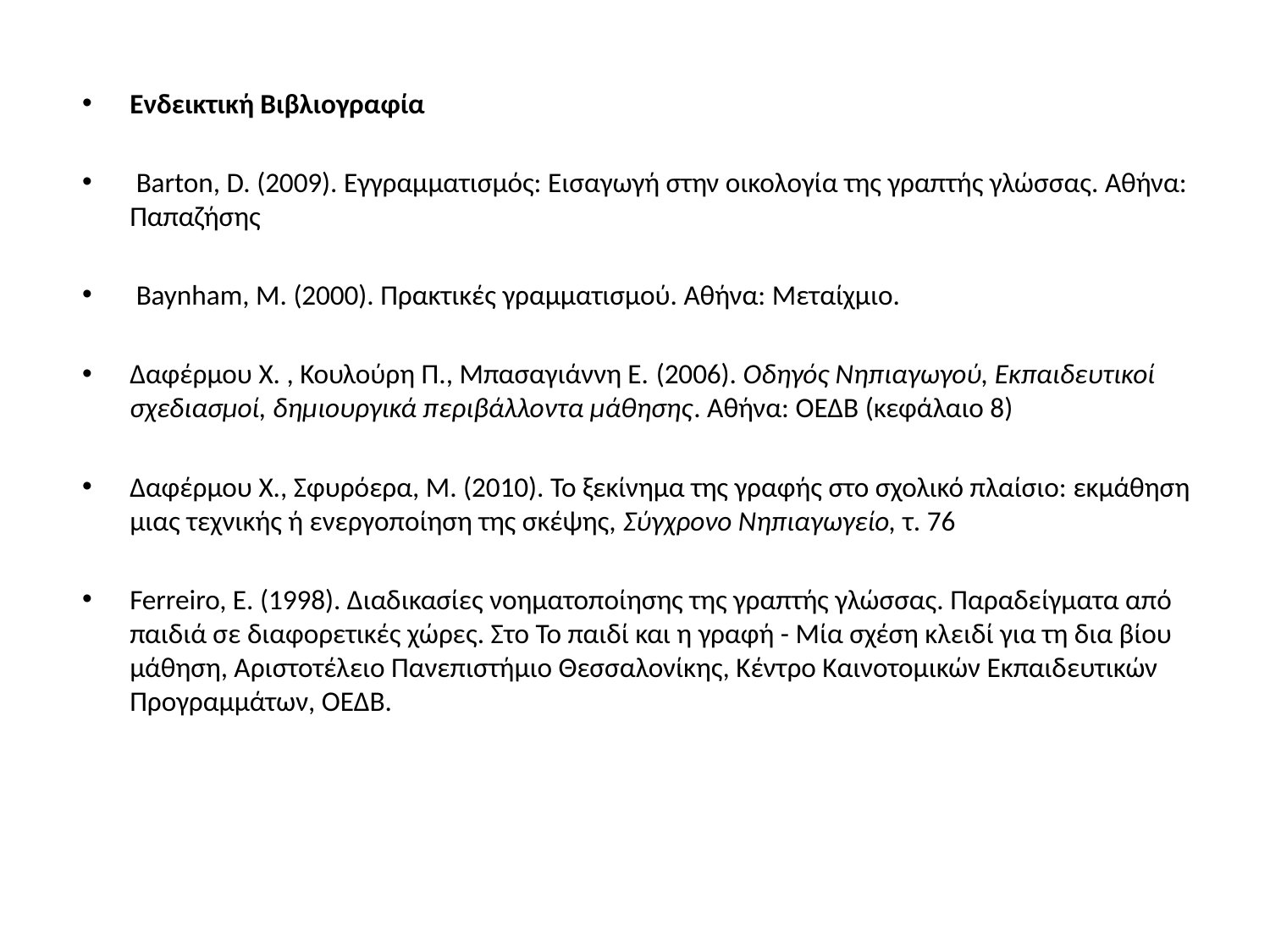

Ενδεικτική Βιβλιογραφία

 Barton, D. (2009). Εγγραμματισμός: Εισαγωγή στην οικολογία της γραπτής γλώσσας. Αθήνα: Παπαζήσης

 Baynham, M. (2000). Πρακτικές γραμματισμού. Αθήνα: Μεταίχμιο.

Δαφέρμου Χ. , Κουλούρη Π., Μπασαγιάννη Ε. (2006). Οδηγός Νηπιαγωγού, Εκπαιδευτικοί σχεδιασμοί, δημιουργικά περιβάλλοντα μάθησης. Αθήνα: ΟΕΔΒ (κεφάλαιο 8)

Δαφέρμου Χ., Σφυρόερα, Μ. (2010). Το ξεκίνημα της γραφής στο σχολικό πλαίσιο: εκμάθηση μιας τεχνικής ή ενεργοποίηση της σκέψης, Σύγχρονο Νηπιαγωγείο, τ. 76

Ferreiro, E. (1998). Διαδικασίες νοηματοποίησης της γραπτής γλώσσας. Παραδείγματα από παιδιά σε διαφορετικές χώρες. Στο Το παιδί και η γραφή - Μία σχέση κλειδί για τη δια βίου μάθηση, Αριστοτέλειο Πανεπιστήμιο Θεσσαλονίκης, Κέντρο Καινοτομικών Εκπαιδευτικών Προγραμμάτων, ΟΕΔΒ.